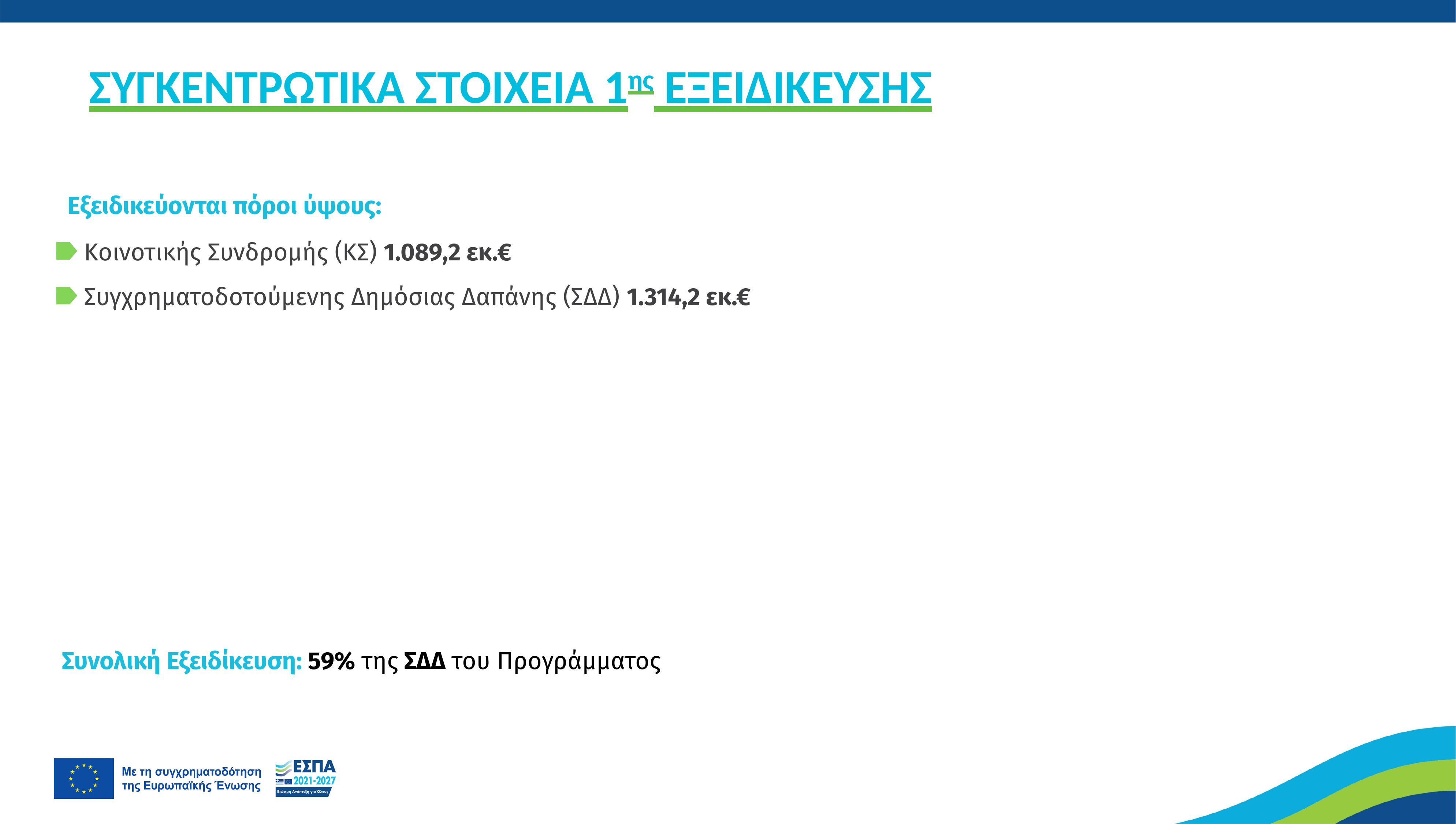

ΣΥΓΚΕΝΤΡΩΤΙΚΑ ΣΤΟΙΧΕΙΑ 1ης ΕΞΕΙΔΙΚΕΥΣΗΣ
Εξειδικεύονται πόροι ύψους:
Κοινοτικής Συνδρομής (ΚΣ) 1.089,2 εκ.€
Συγχρηματοδοτούμενης Δημόσιας Δαπάνης (ΣΔΔ) 1.314,2 εκ.€

[unsupported chart]

Συνολική Εξειδίκευση: 59% της ΣΔΔ του Προγράμματος